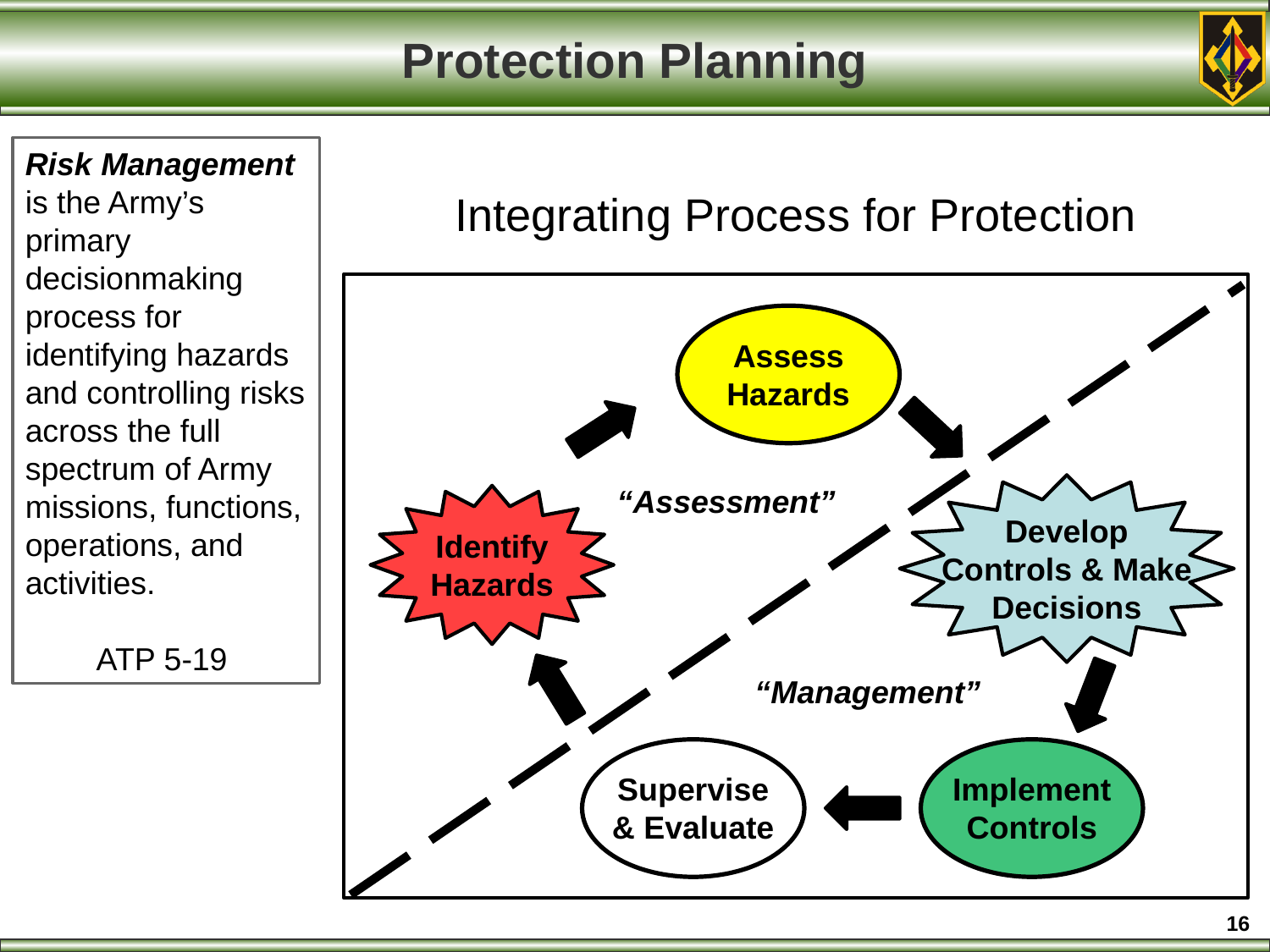

# Protection Planning
Risk Management  is the Army’s primary decisionmaking process for identifying hazards and controlling risks across the full spectrum of Army missions, functions, operations, and activities.

        ATP 5-19
Integrating Process for Protection

Assess
Hazards

“Assessment”

Develop
Controls & Make
Decisions

Identify
Hazards

“Management”

Supervise
& Evaluate

Implement
Controls